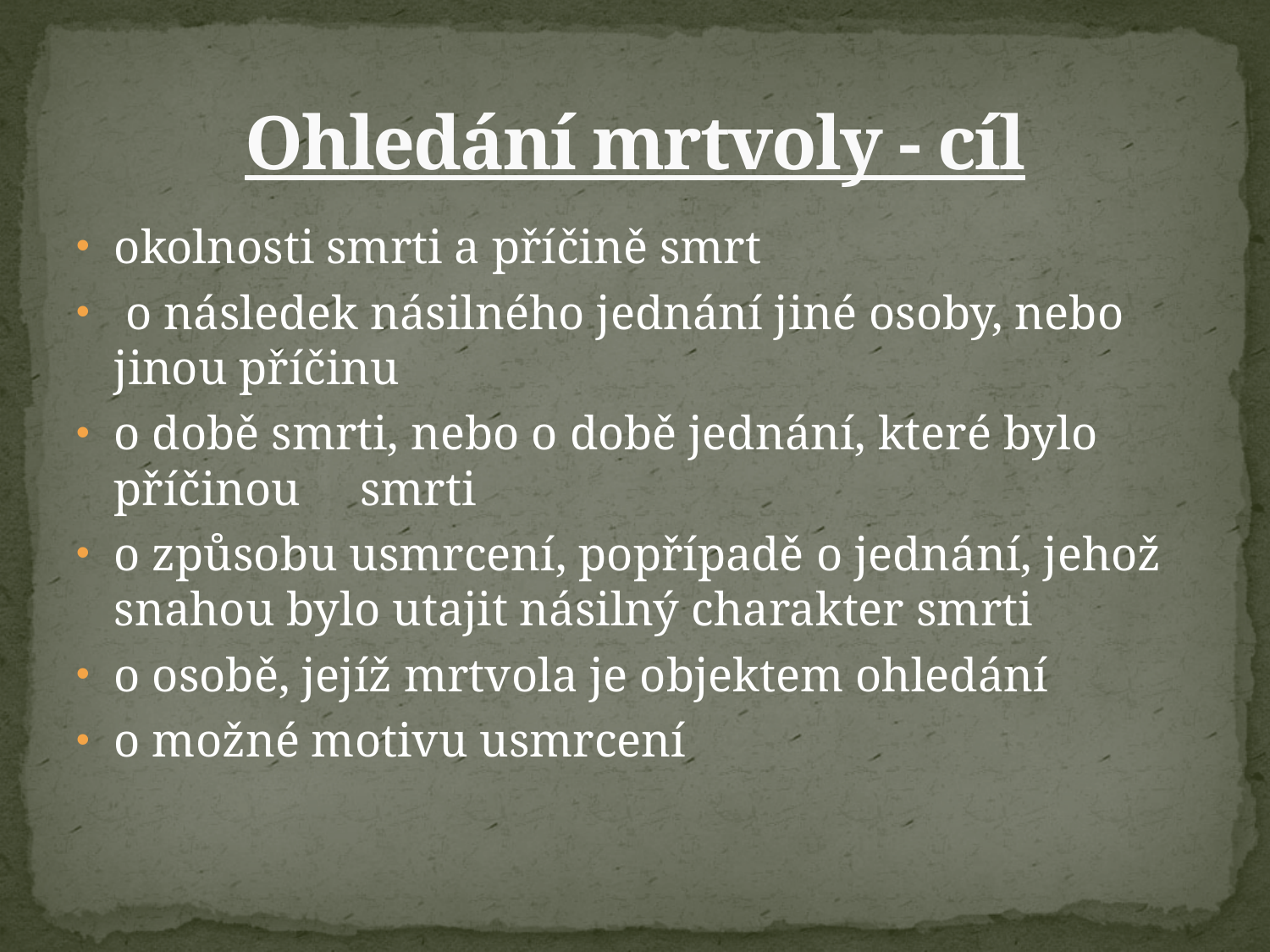

# Ohledání mrtvoly - cíl
okolnosti smrti a příčině smrt
 o následek násilného jednání jiné osoby, nebo jinou příčinu
o době smrti, nebo o době jednání, které bylo příčinou     smrti
o způsobu usmrcení, popřípadě o jednání, jehož snahou bylo utajit násilný charakter smrti
o osobě, jejíž mrtvola je objektem ohledání
o možné motivu usmrcení